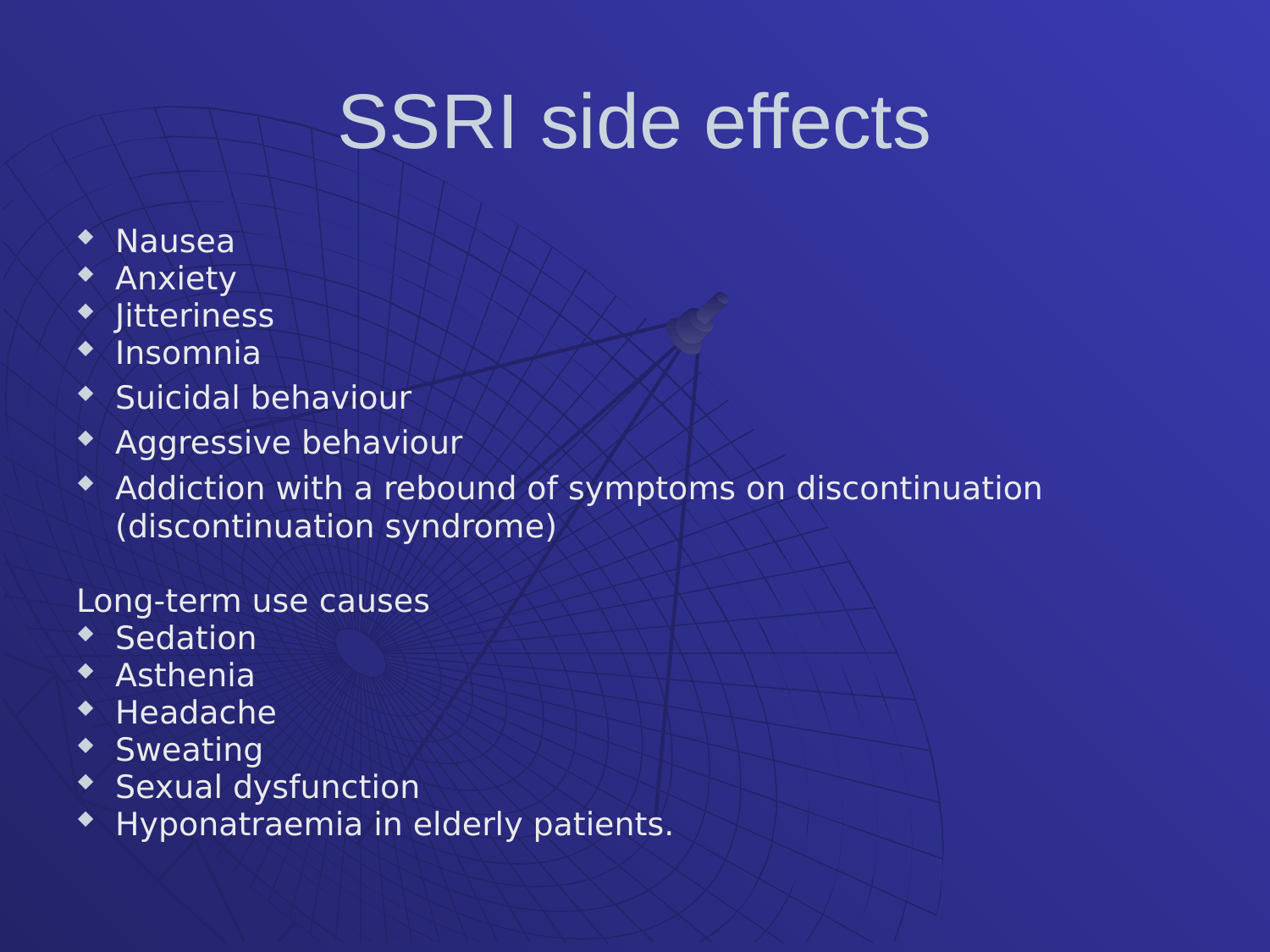

# SSRI side effects
Nausea
Anxiety
Jitteriness
Insomnia
Suicidal behaviour
Aggressive behaviour
Addiction with a rebound of symptoms on discontinuation (discontinuation syndrome)

Long-term use causes
Sedation
Asthenia
Headache
Sweating
Sexual dysfunction
Hyponatraemia in elderly patients.